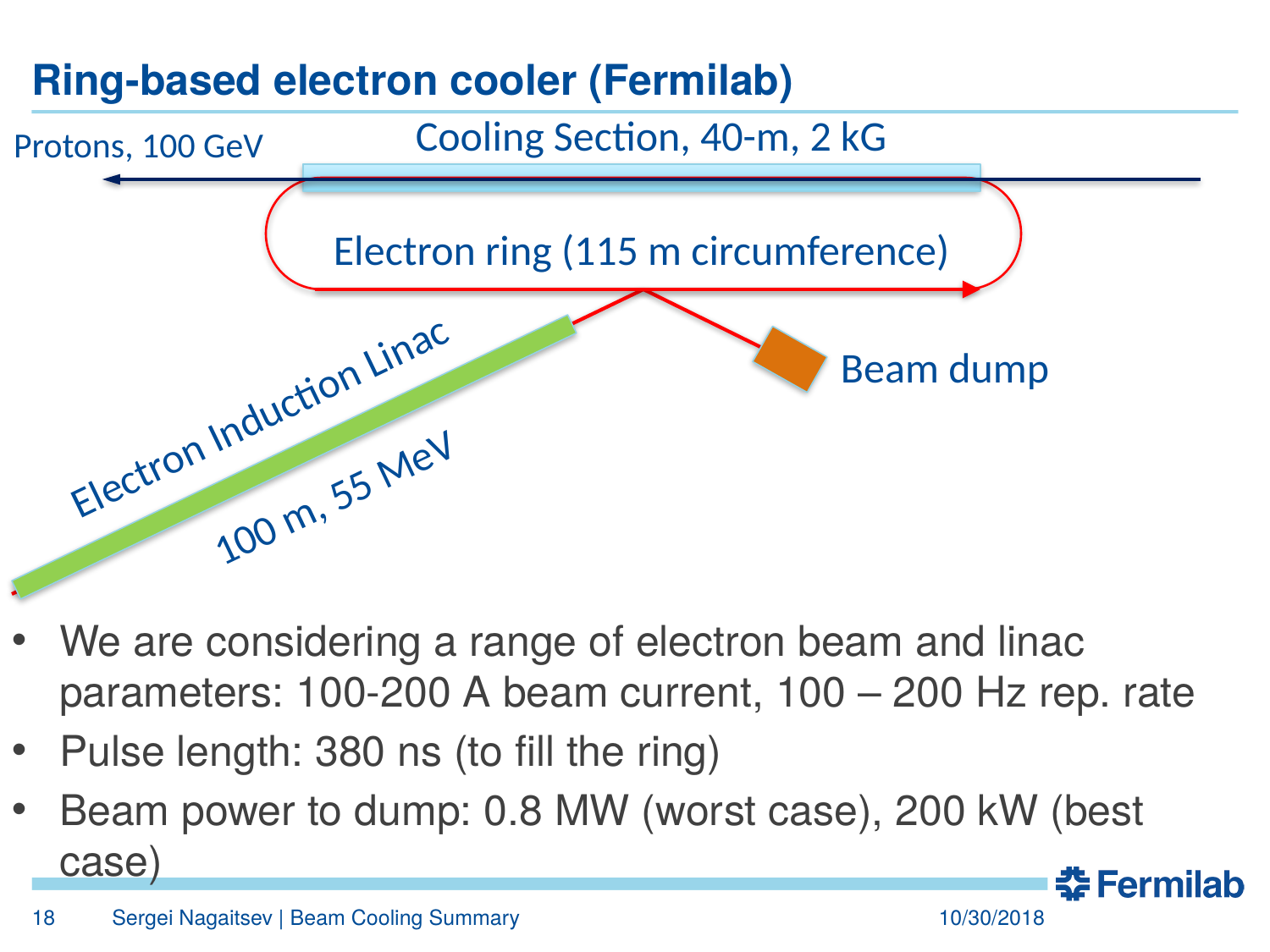

# Ring-based electron cooler (Fermilab)
Cooling Section, 40-m, 2 kG
Protons, 100 GeV

Electron ring (115 m circumference)
Beam dump

Electron Induction Linac

100 m, 55 MeV
We are considering a range of electron beam and linac parameters: 100-200 A beam current, 100 – 200 Hz rep. rate
Pulse length: 380 ns (to fill the ring)
Beam power to dump: 0.8 MW (worst case), 200 kW (best case)
18
Sergei Nagaitsev | Beam Cooling Summary
10/30/2018